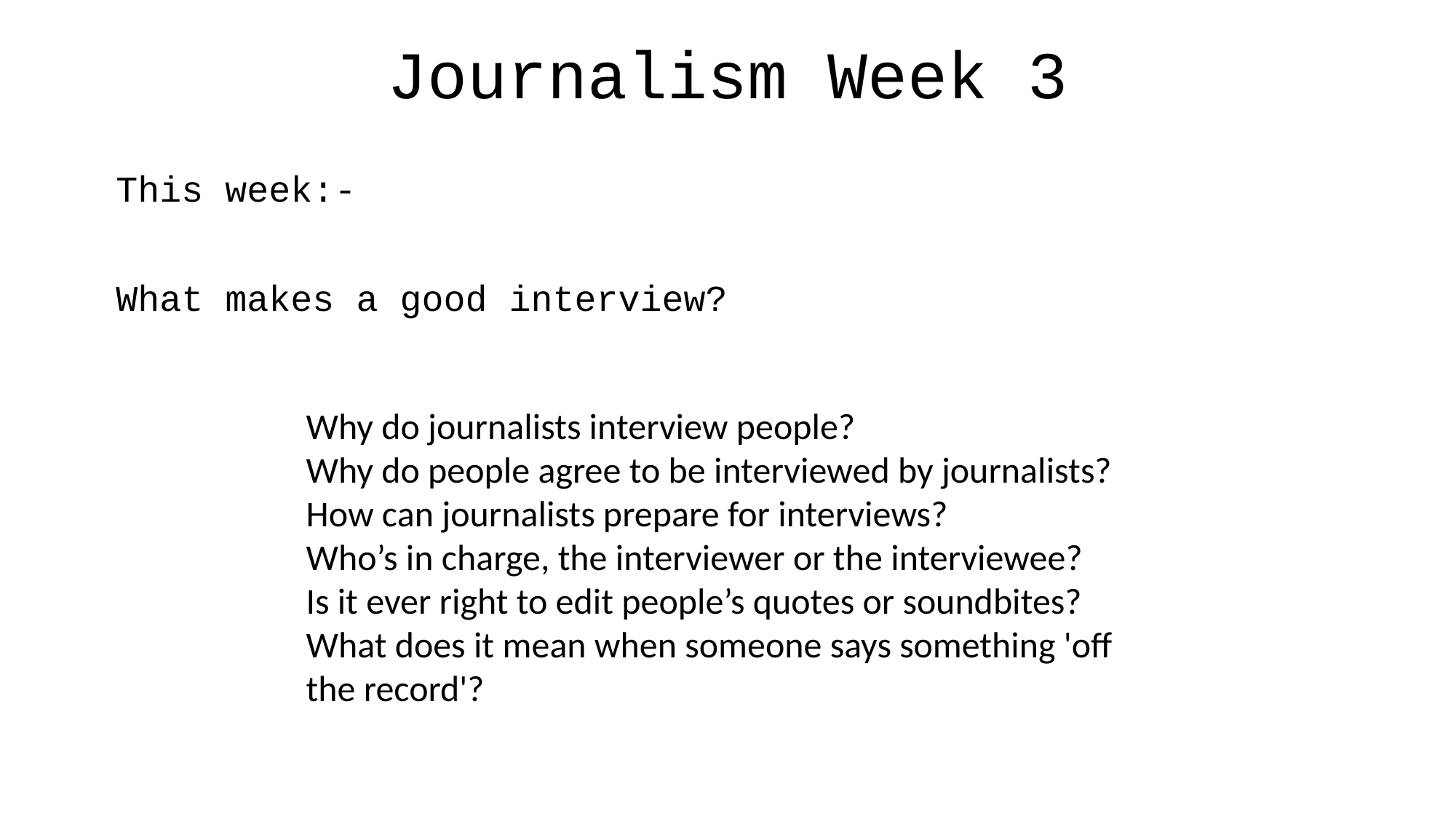

Journalism Week 3
This week:-

What makes a good interview?
Why do journalists interview people?
Why do people agree to be interviewed by journalists?
How can journalists prepare for interviews?
Who’s in charge, the interviewer or the interviewee?
Is it ever right to edit people’s quotes or soundbites?
What does it mean when someone says something 'off the record'?